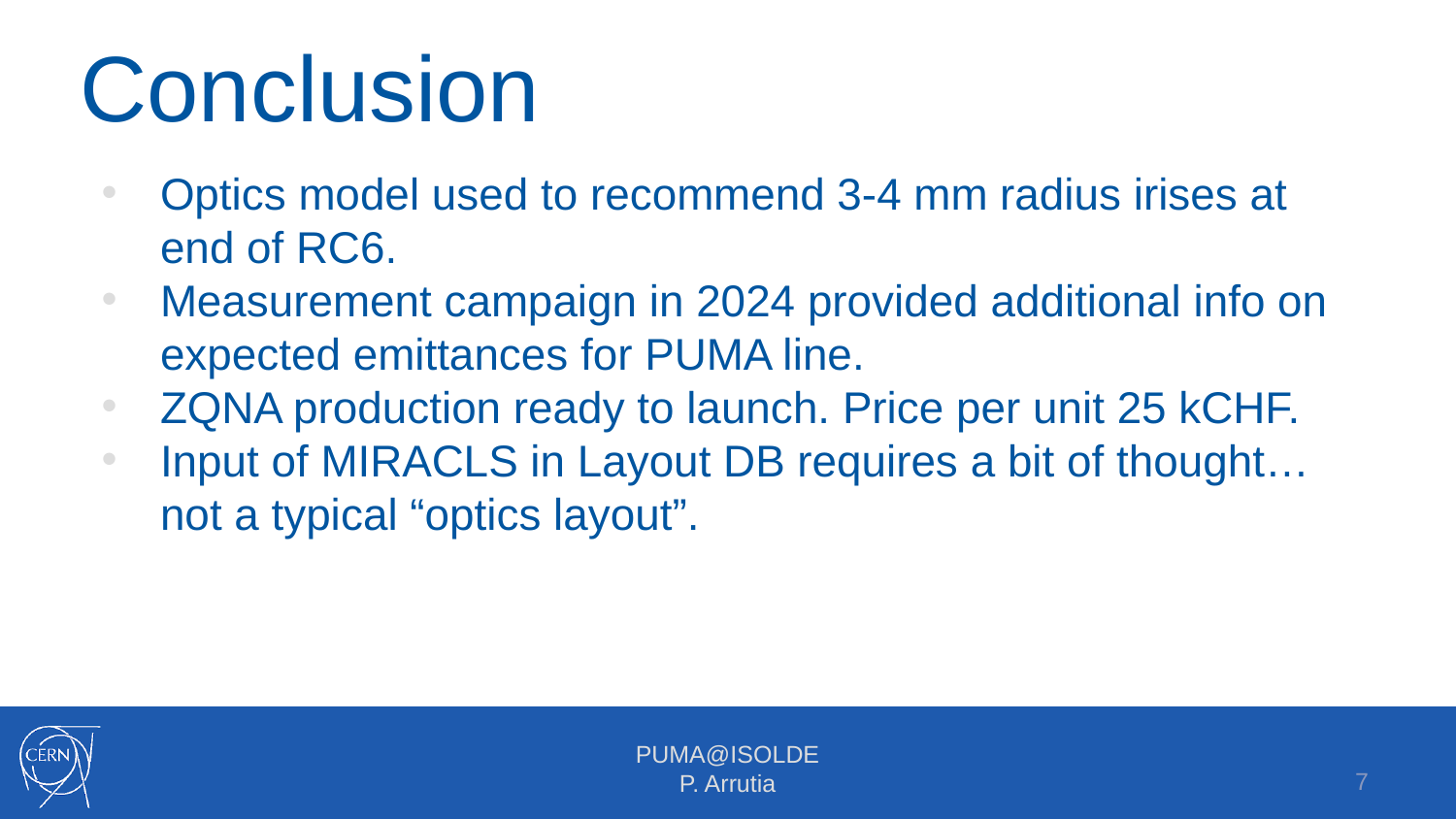

# Conclusion
Optics model used to recommend 3-4 mm radius irises at end of RC6.
Measurement campaign in 2024 provided additional info on expected emittances for PUMA line.
ZQNA production ready to launch. Price per unit 25 kCHF.
Input of MIRACLS in Layout DB requires a bit of thought… not a typical “optics layout”.

7